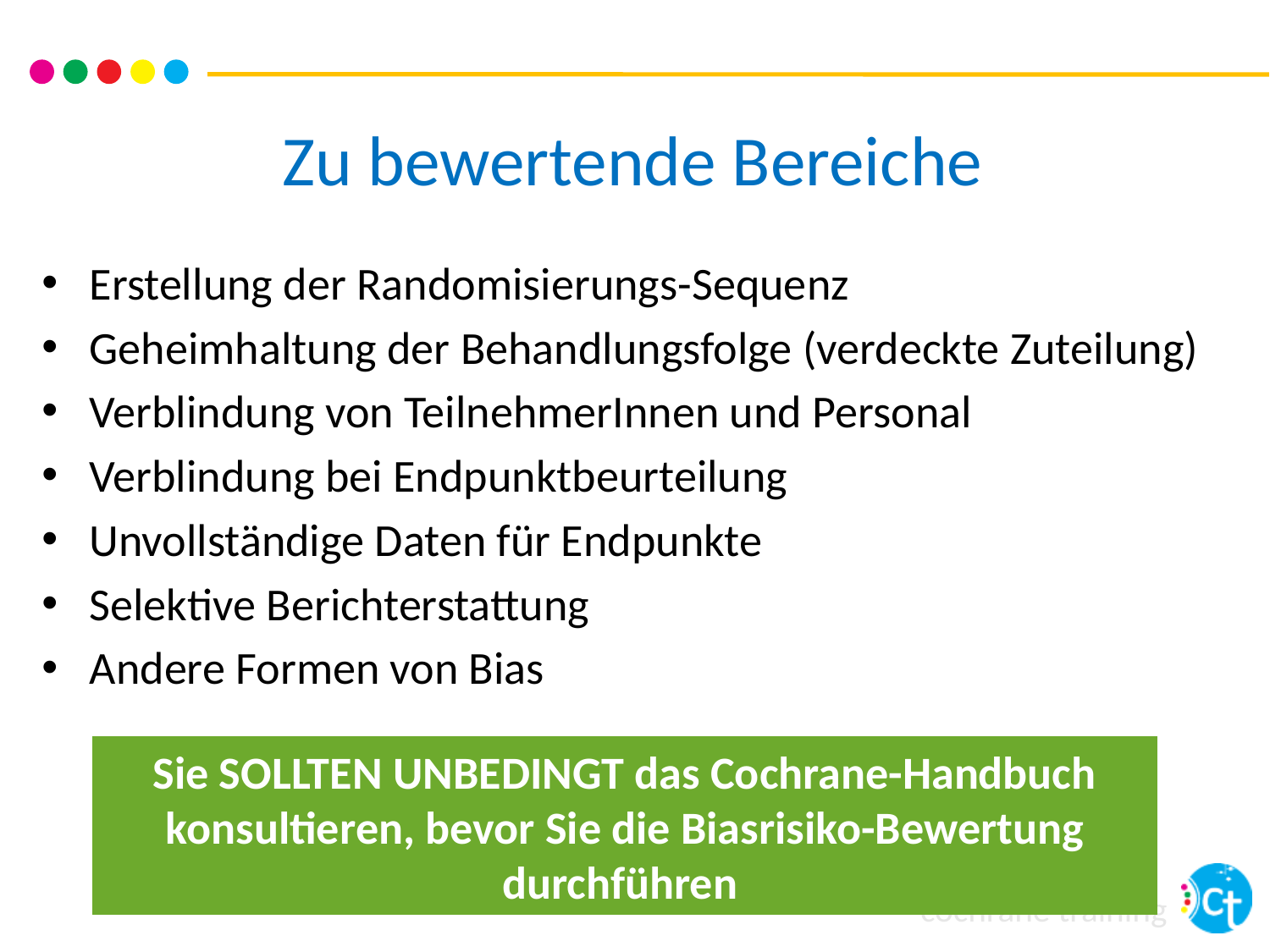

# Zu bewertende Bereiche
Erstellung der Randomisierungs-Sequenz
Geheimhaltung der Behandlungsfolge (verdeckte Zuteilung)
Verblindung von TeilnehmerInnen und Personal
Verblindung bei Endpunktbeurteilung
Unvollständige Daten für Endpunkte
Selektive Berichterstattung
Andere Formen von Bias
Sie SOLLTEN UNBEDINGT das Cochrane-Handbuch konsultieren, bevor Sie die Biasrisiko-Bewertung durchführen